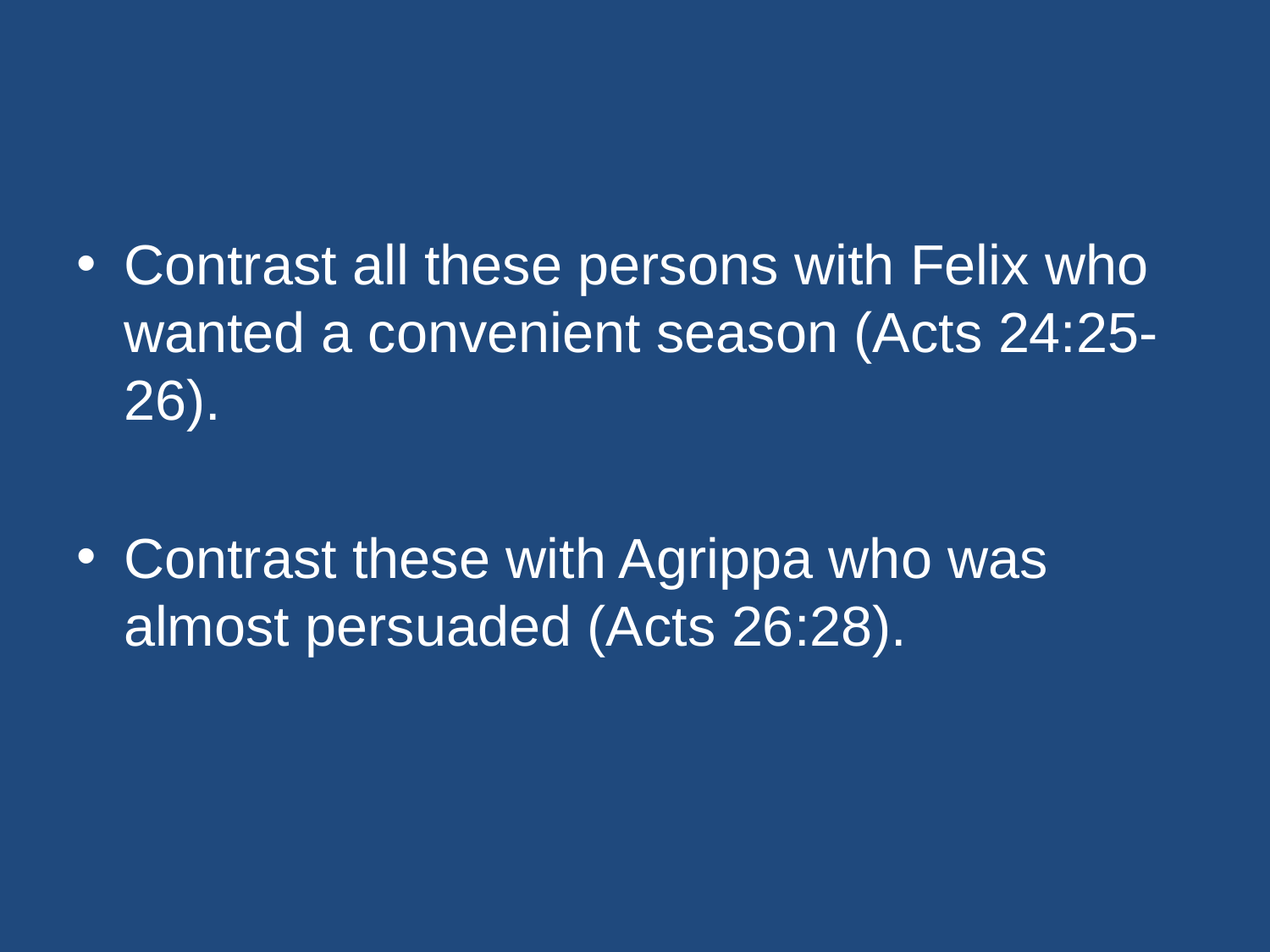

#
Contrast all these persons with Felix who wanted a convenient season (Acts 24:25-26).

Contrast these with Agrippa who was almost persuaded (Acts 26:28).